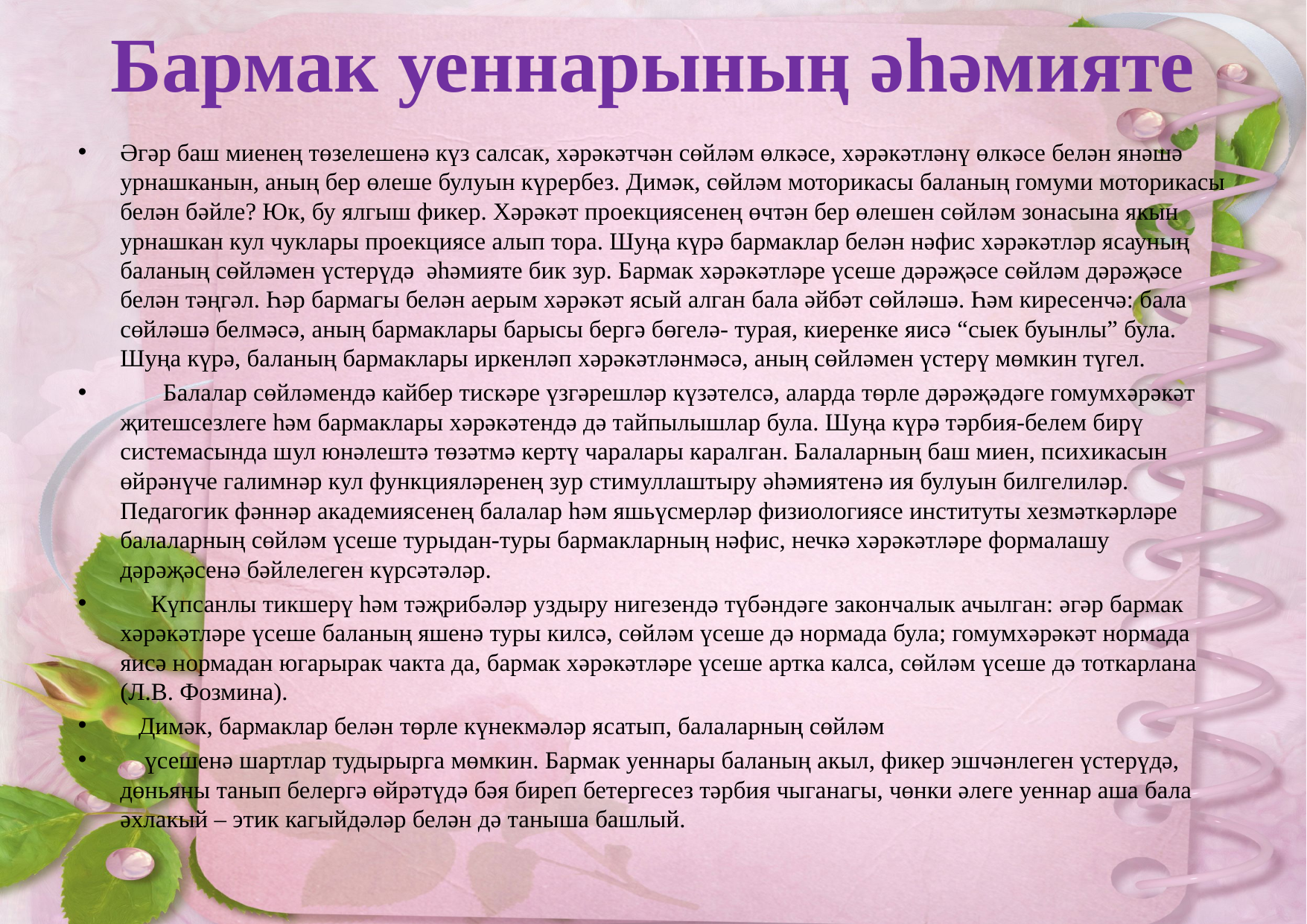

# Бармак уеннарының әһәмияте
Әгәр баш миенең төзелешенә күз салсак, хәрәкәтчән сөйләм өлкәсе, хәрәкәтләнү өлкәсе белән янәшә урнашканын, аның бер өлеше булуын күрербез. Димәк, сөйләм моторикасы баланың гомуми моторикасы белән бәйле? Юк, бу ялгыш фикер. Хәрәкәт проекциясенең өчтән бер өлешен сөйләм зонасына якын урнашкан кул чуклары проекциясе алып тора. Шуңа күрә бармаклар белән нәфис хәрәкәтләр ясауның баланың сөйләмен үстерүдә  әһәмияте бик зур. Бармак хәрәкәтләре үсеше дәрәҗәсе сөйләм дәрәҗәсе белән тәңгәл. Һәр бармагы белән аерым хәрәкәт ясый алган бала әйбәт сөйләшә. Һәм киресенчә: бала сөйләшә белмәсә, аның бармаклары барысы бергә бөгелә- турая, киеренке яисә “сыек буынлы” була. Шуңа күрә, баланың бармаклары иркенләп хәрәкәтләнмәсә, аның сөйләмен үстерү мөмкин түгел.
       Балалар сөйләмендә кайбер тискәре үзгәрешләр күзәтелсә, аларда төрле дәрәҗәдәге гомумхәрәкәт җитешсезлеге һәм бармаклары хәрәкәтендә дә тайпылышлар була. Шуңа күрә тәрбия-белем бирү системасында шул юнәлештә төзәтмә кертү чаралары каралган. Балаларның баш миен, психикасын өйрәнүче галимнәр кул функцияләренең зур стимуллаштыру әһәмиятенә ия булуын билгелиләр. Педагогик фәннәр академиясенең балалар һәм яшьүсмерләр физиологиясе институты хезмәткәрләре балаларның сөйләм үсеше турыдан-туры бармакларның нәфис, нечкә хәрәкәтләре формалашу дәрәҗәсенә бәйлелеген күрсәтәләр.
     Күпсанлы тикшерү һәм тәҗрибәләр уздыру нигезендә түбәндәге закончалык ачылган: әгәр бармак хәрәкәтләре үсеше баланың яшенә туры килсә, сөйләм үсеше дә нормада була; гомумхәрәкәт нормада яисә нормадан югарырак чакта да, бармак хәрәкәтләре үсеше артка калса, сөйләм үсеше дә тоткарлана (Л.В. Фозмина).
   Димәк, бармаклар белән төрле күнекмәләр ясатып, балаларның сөйләм
    үсешенә шартлар тудырырга мөмкин. Бармак уеннары баланың акыл, фикер эшчәнлеген үстерүдә, дөньяны танып белергә өйрәтүдә бәя биреп бетергесез тәрбия чыганагы, чөнки әлеге уеннар аша бала әхлакый – этик кагыйдәләр белән дә таныша башлый.